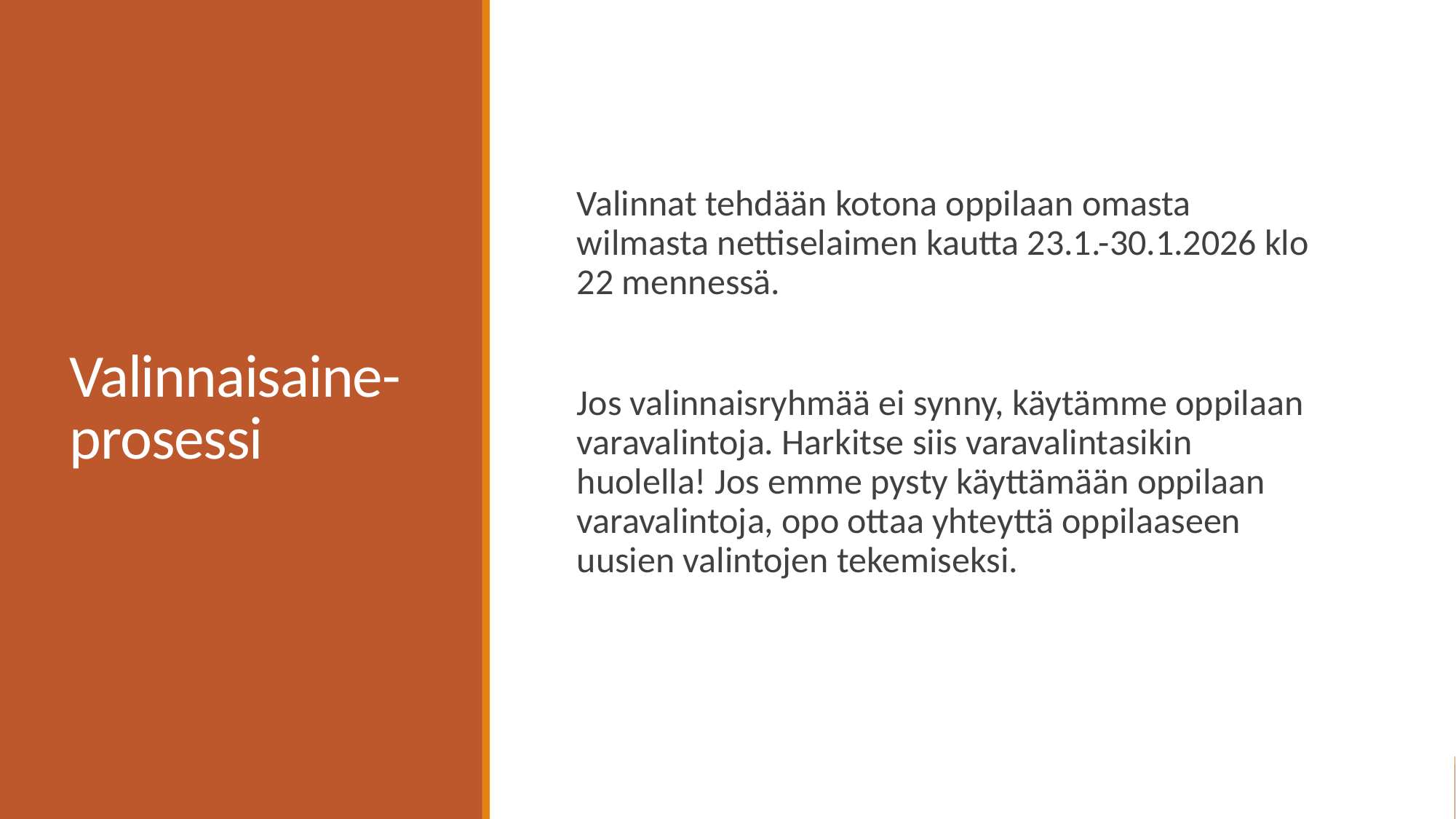

# Valinnaisaine-prosessi
Valinnat tehdään kotona oppilaan omasta wilmasta nettiselaimen kautta 23.1.-30.1.2026 klo 22 mennessä.

Jos valinnaisryhmää ei synny, käytämme oppilaan varavalintoja. Harkitse siis varavalintasikin huolella! Jos emme pysty käyttämään oppilaan varavalintoja, opo ottaa yhteyttä oppilaaseen uusien valintojen tekemiseksi.